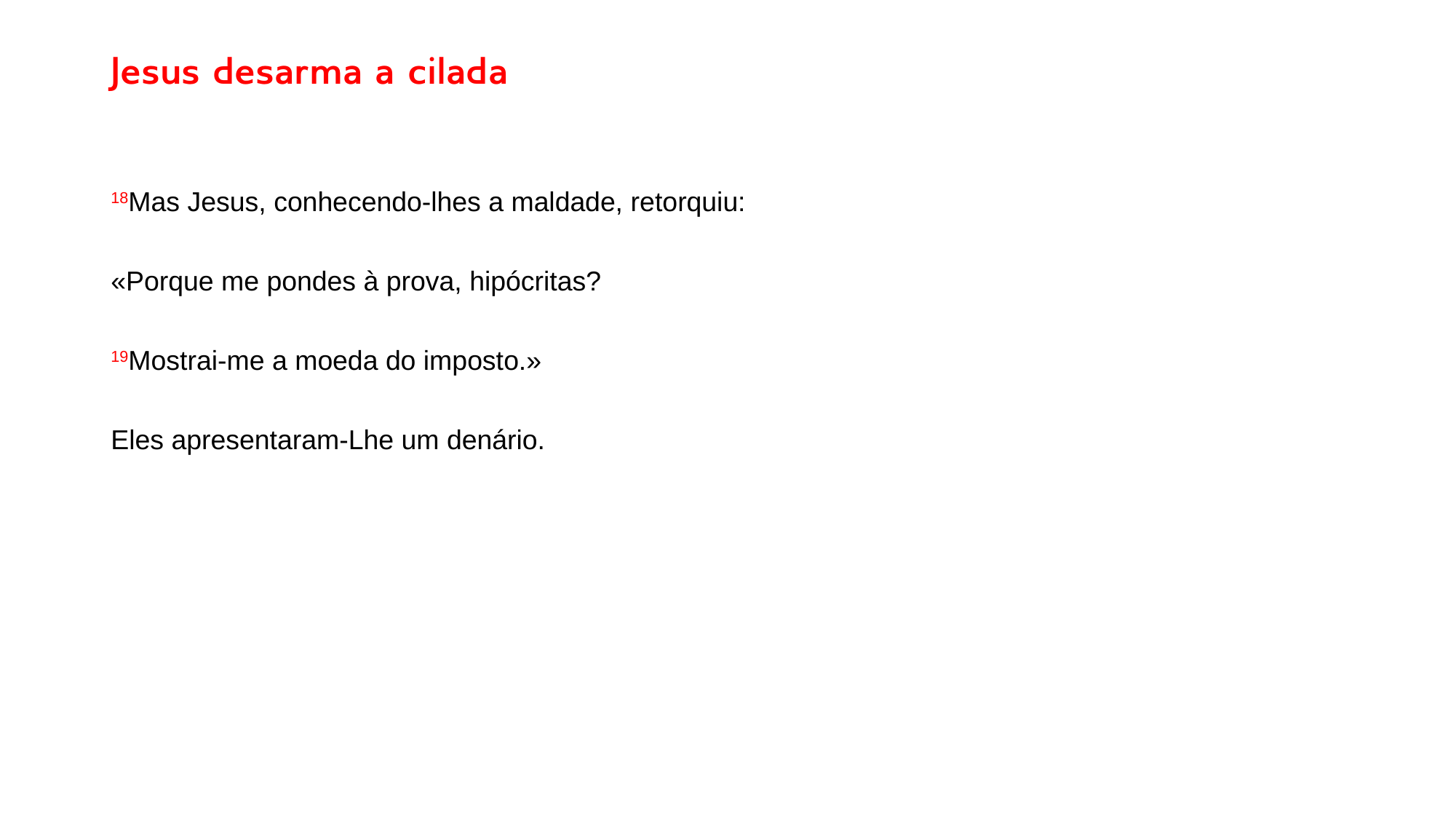

# Jesus desarma a cilada
18Mas Jesus, conhecendo-lhes a maldade, retorquiu:
«Porque me pondes à prova, hipócritas?
19Mostrai-me a moeda do imposto.»
Eles apresentaram-Lhe um denário.